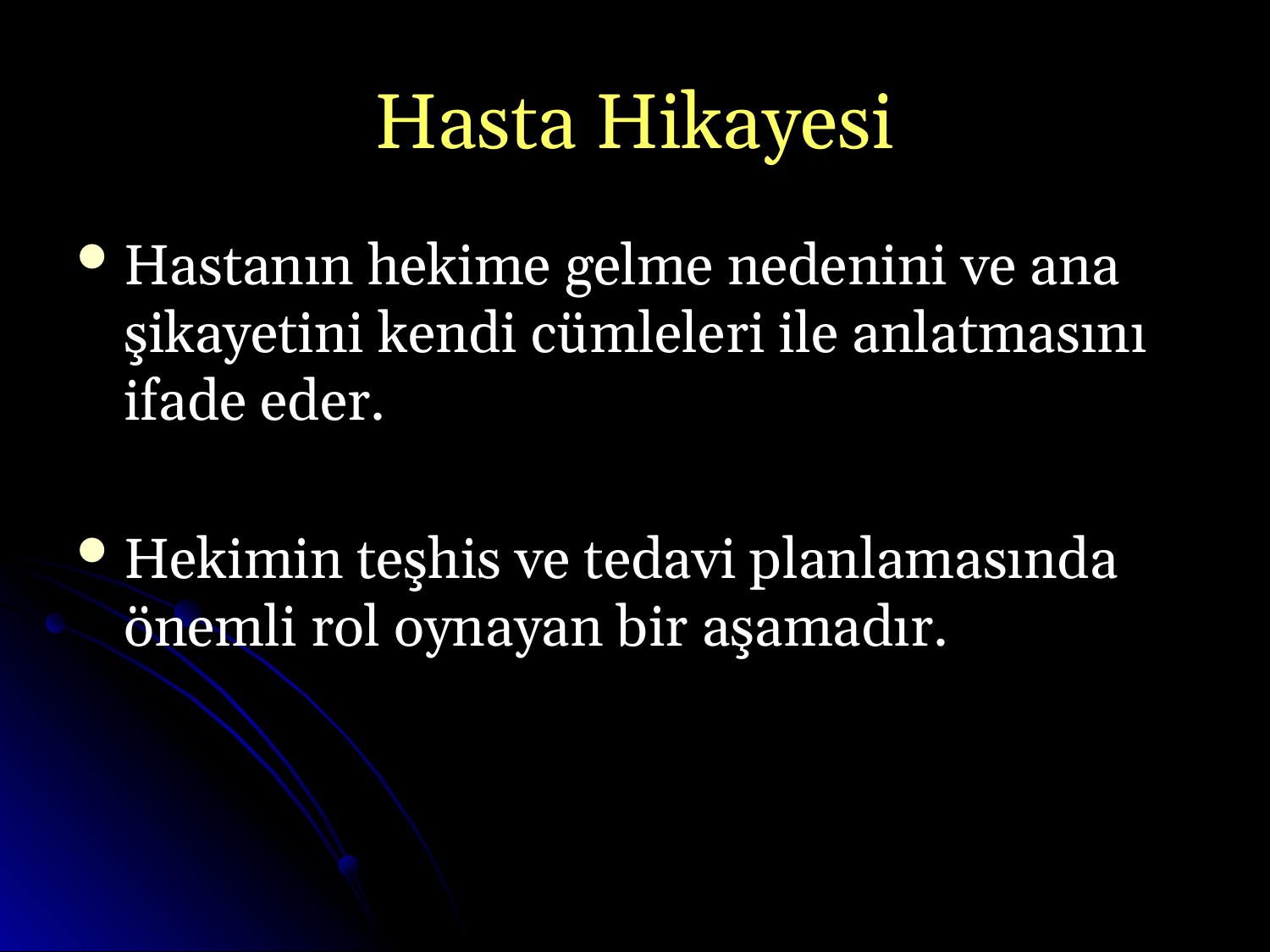

# Hasta Hikayesi
Hastanın hekime gelme nedenini ve ana şikayetini kendi cümleleri ile anlatmasını ifade eder.

Hekimin teşhis ve tedavi planlamasında önemli rol oynayan bir aşamadır.